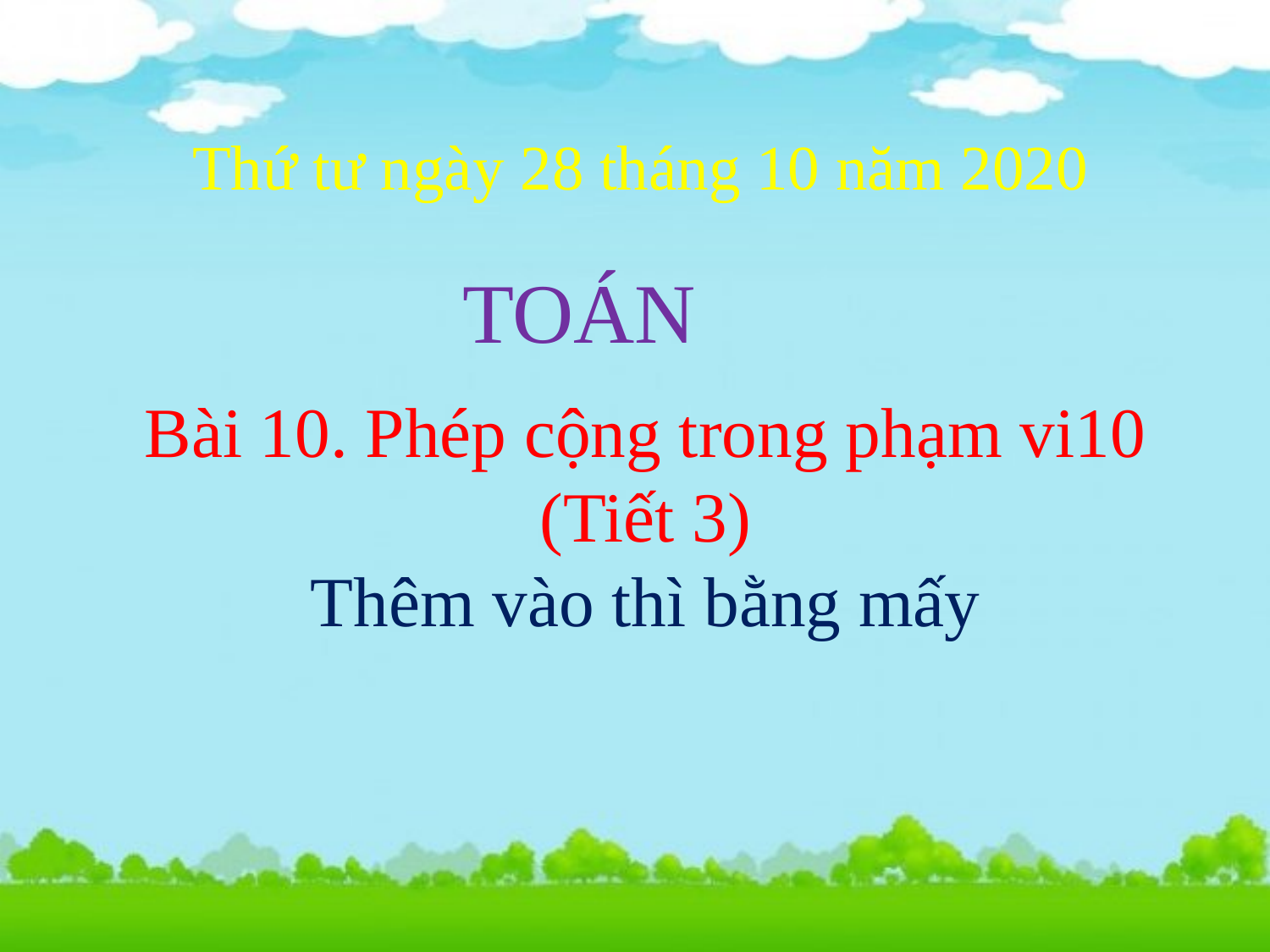

Thứ tư ngày 28 tháng 10 năm 2020
     TOÁN
Bài 10. Phép cộng trong phạm vi10
(Tiết 3)
Thêm vào thì bằng mấy